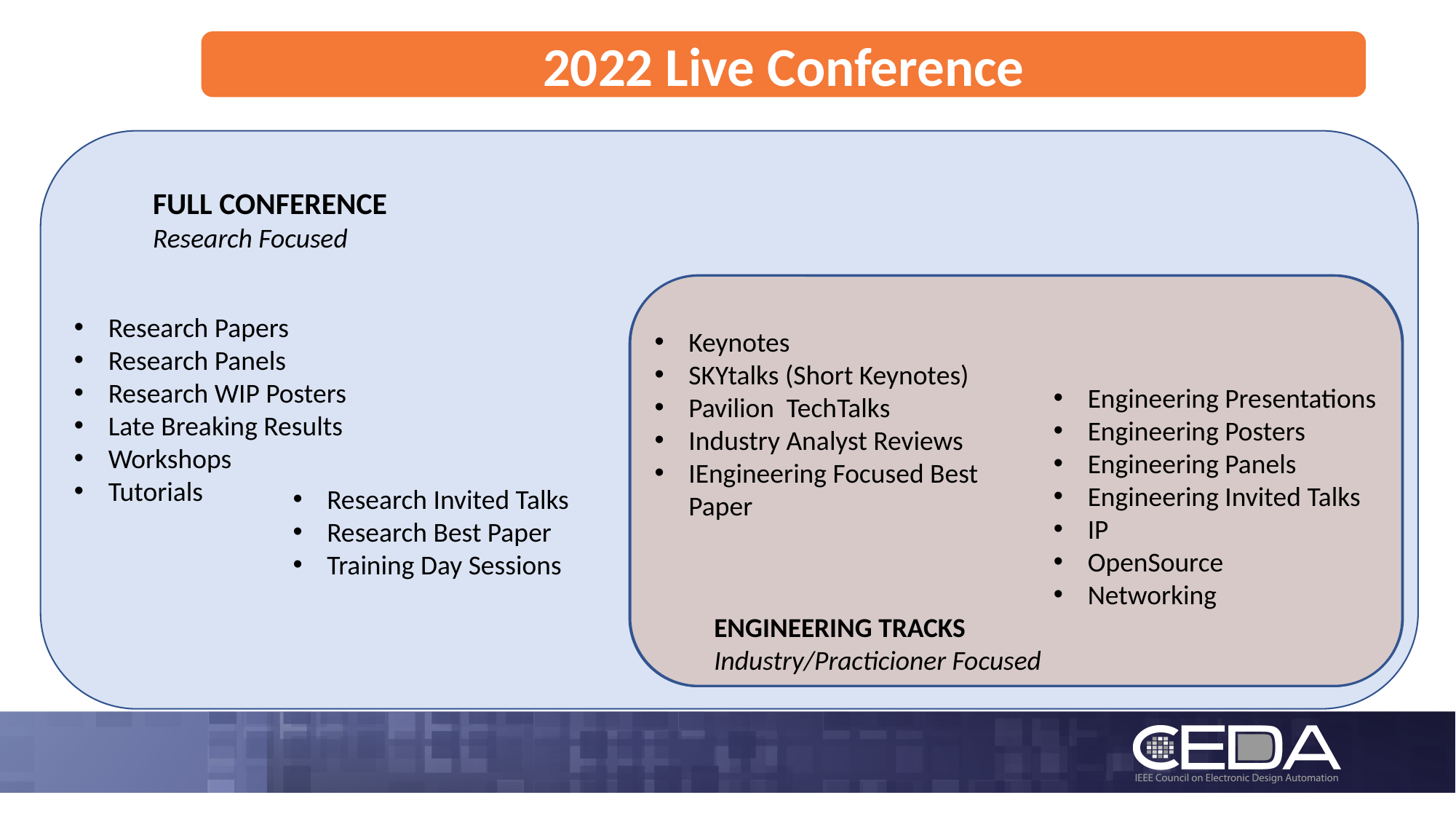

2022 Live Conference

Research Papers
Research Panels
Research WIP Posters
Late Breaking Results
Workshops
Tutorials

Keynotes
SKYtalks (Short Keynotes)
Pavilion  TechTalks
Industry Analyst Reviews
IEngineering Focused Best Paper

Engineering Presentations
Engineering Posters
Engineering Panels
Engineering Invited Talks
IP
OpenSource
Networking

Research Invited Talks
Research Best Paper
Training Day Sessions

FULL CONFERENCE
Research Focused
ENGINEERING TRACKS
Industry/Practicioner Focused